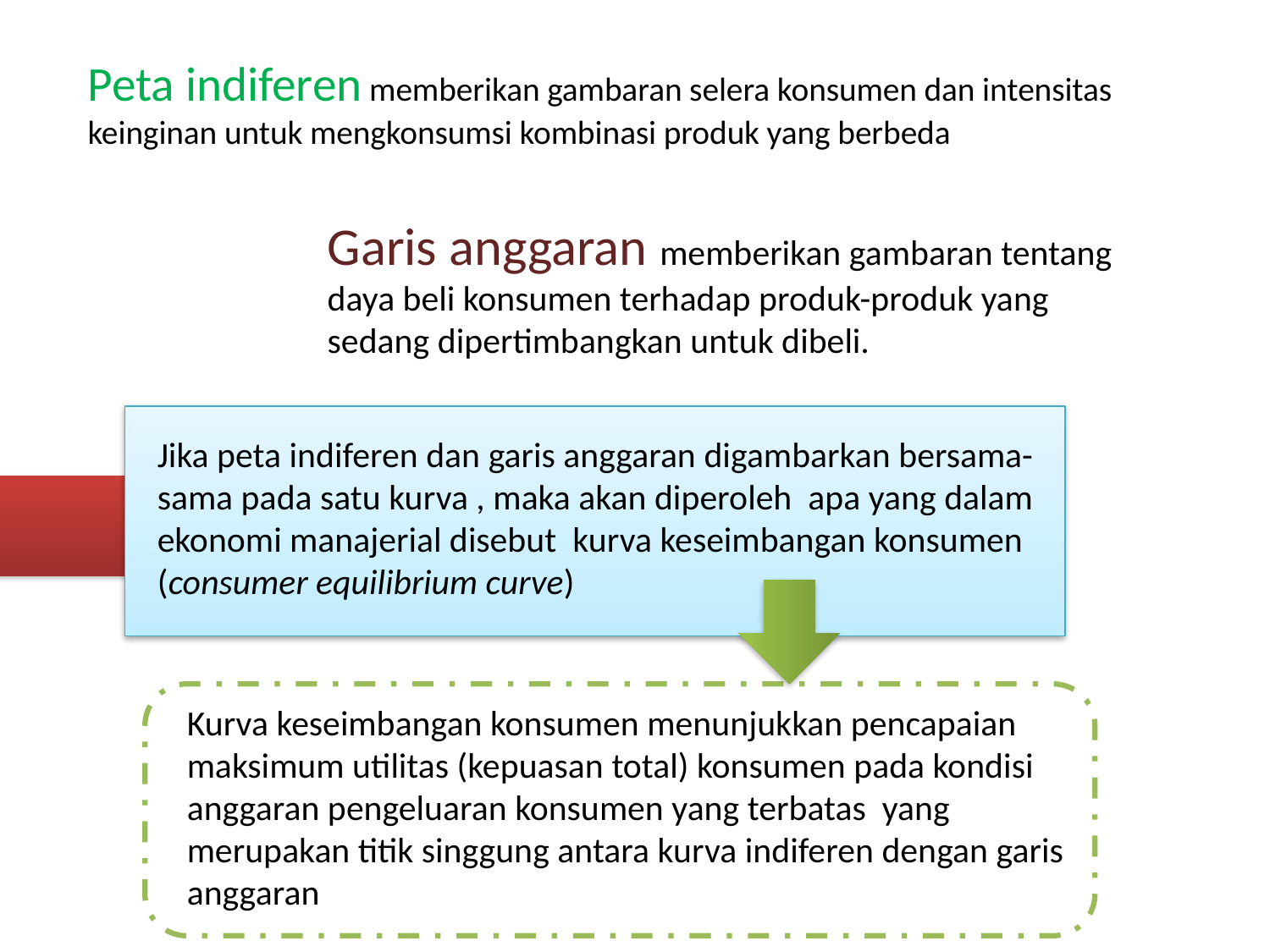

Peta indiferen memberikan gambaran selera konsumen dan intensitas keinginan untuk mengkonsumsi kombinasi produk yang berbeda
Garis anggaran memberikan gambaran tentang daya beli konsumen terhadap produk-produk yang sedang dipertimbangkan untuk dibeli.

Jika peta indiferen dan garis anggaran digambarkan bersama-sama pada satu kurva , maka akan diperoleh  apa yang dalam ekonomi manajerial disebut  kurva keseimbangan konsumen (consumer equilibrium curve)

Kurva keseimbangan konsumen menunjukkan pencapaian maksimum utilitas (kepuasan total) konsumen pada kondisi anggaran pengeluaran konsumen yang terbatas  yang merupakan titik singgung antara kurva indiferen dengan garis anggaran